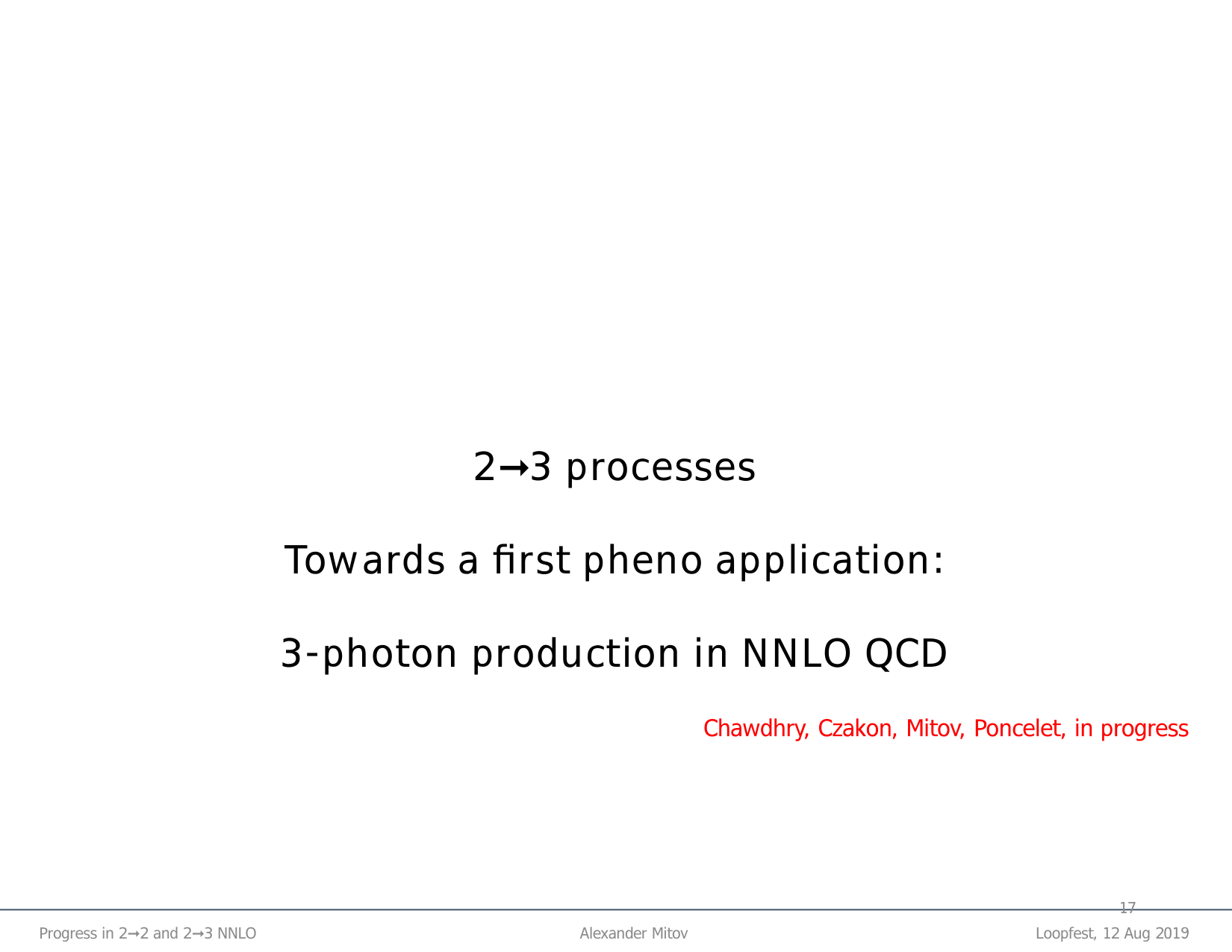

2➞3 processes

Towards a first pheno application:

3-photon production in NNLO QCD
Chawdhry, Czakon, Mitov, Poncelet, in progress
17
Progress in 2➞2 and 2➞3 NNLO                                                                   Alexander Mitov                                                                        Loopfest, 12 Aug 2019